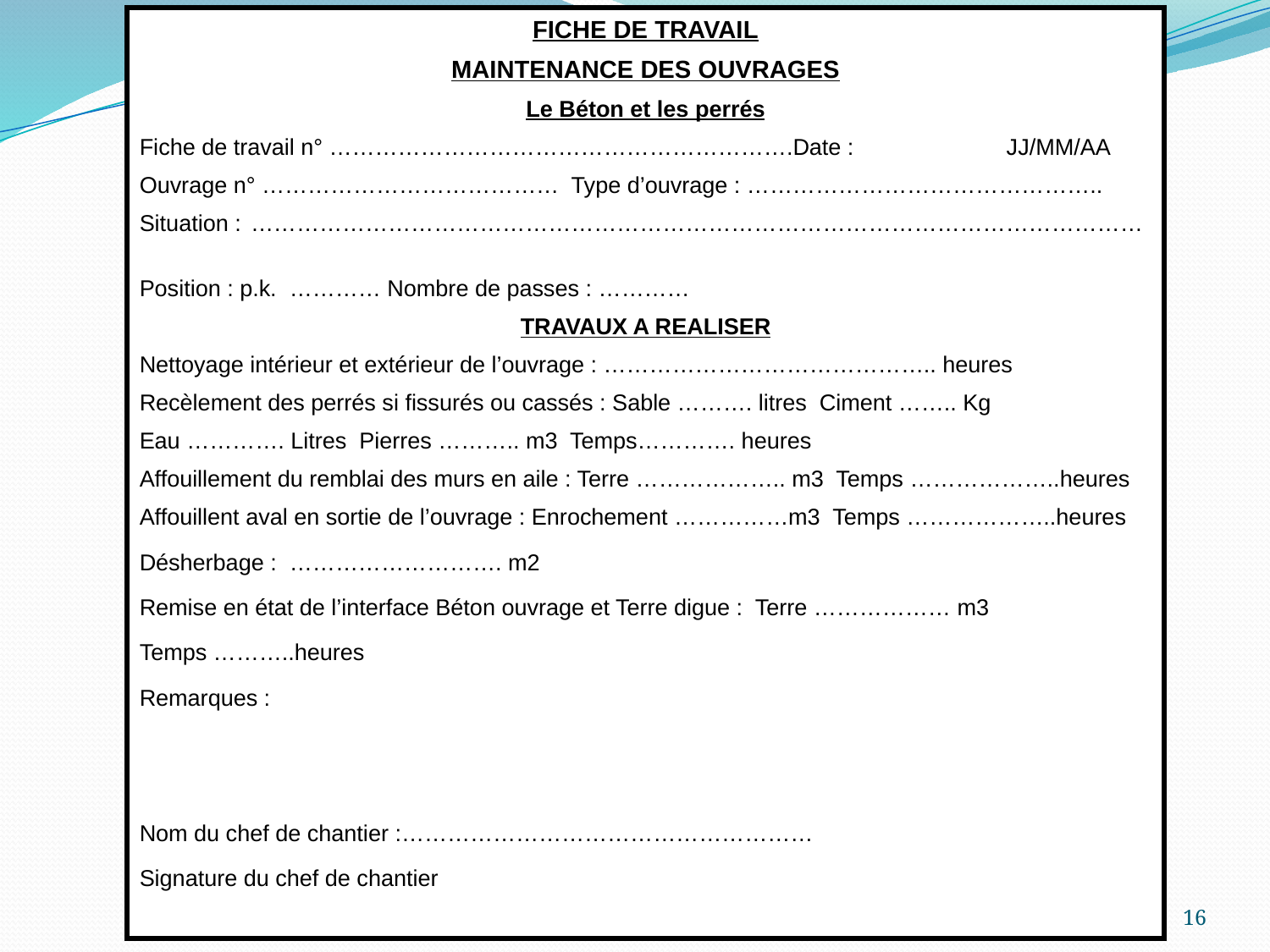

FICHE DE TRAVAIL
MAINTENANCE DES OUVRAGES
Le Béton et les perrés
Fiche de travail n° …………………………………………………….Date :                        JJ/MM/AA
Ouvrage n° …………………………………  Type d’ouvrage : ………………………………………..
Situation : ………………………………………………………………………………………………………
Position : p.k.  ………… Nombre de passes : …………
TRAVAUX A REALISER
Nettoyage intérieur et extérieur de l’ouvrage : …………………………………….. heures
Recèlement des perrés si fissurés ou cassés : Sable ………. litres  Ciment …….. Kg
Eau …………. Litres  Pierres ……….. m3  Temps…………. heures
Affouillement du remblai des murs en aile : Terre ……………….. m3  Temps ………………..heures
Affouillent aval en sortie de l’ouvrage : Enrochement ……………m3  Temps ………………..heures
Désherbage :  ………………………. m2
Remise en état de l’interface Béton ouvrage et Terre digue :  Terre ……………… m3
Temps ………..heures
Remarques :

Nom du chef de chantier :………………………………………………
Signature du chef de chantier

16